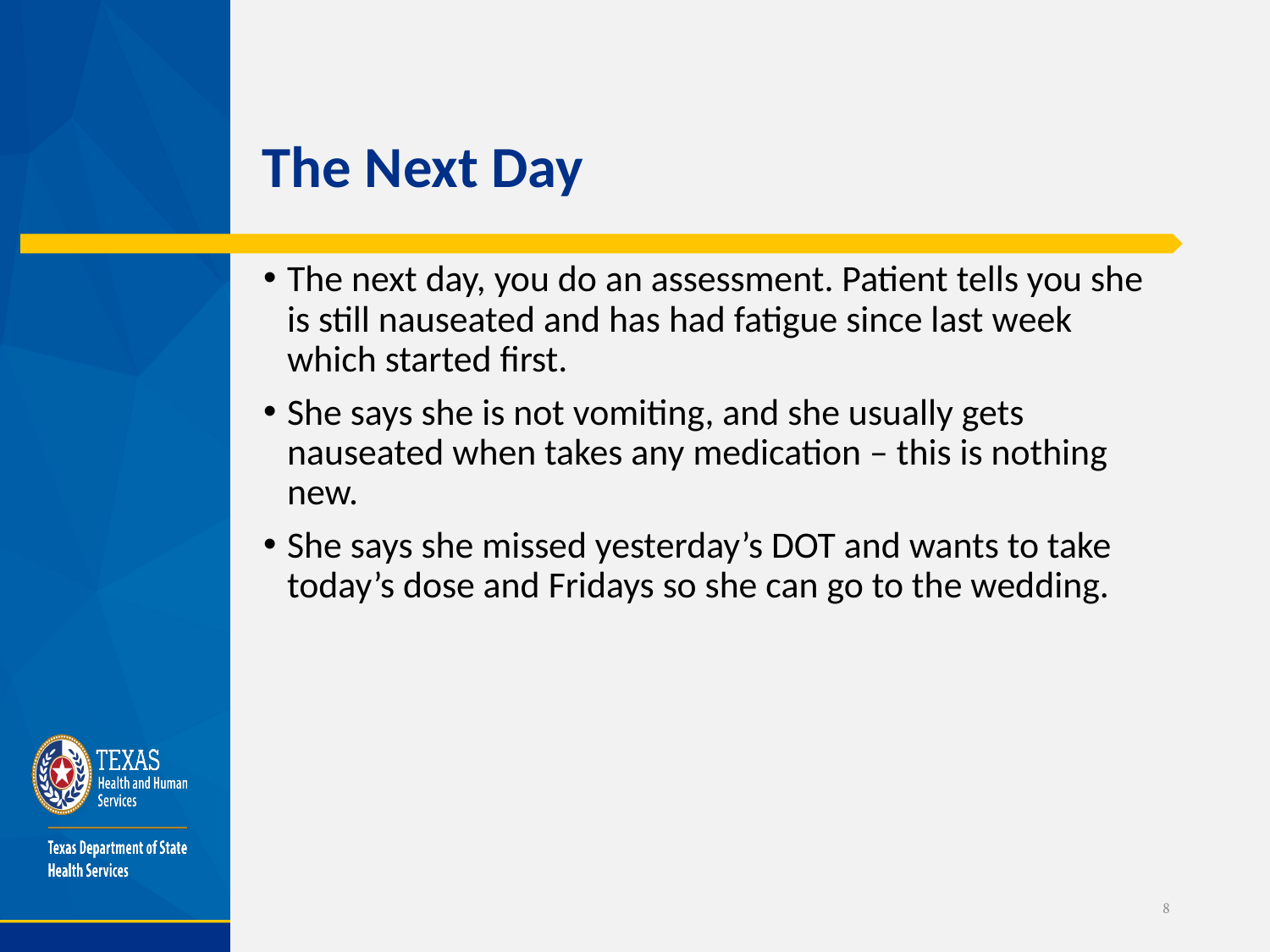

# The Next Day
The next day, you do an assessment. Patient tells you she is still nauseated and has had fatigue since last week which started first.
She says she is not vomiting, and she usually gets nauseated when takes any medication – this is nothing new.
She says she missed yesterday’s DOT and wants to take today’s dose and Fridays so she can go to the wedding.

8